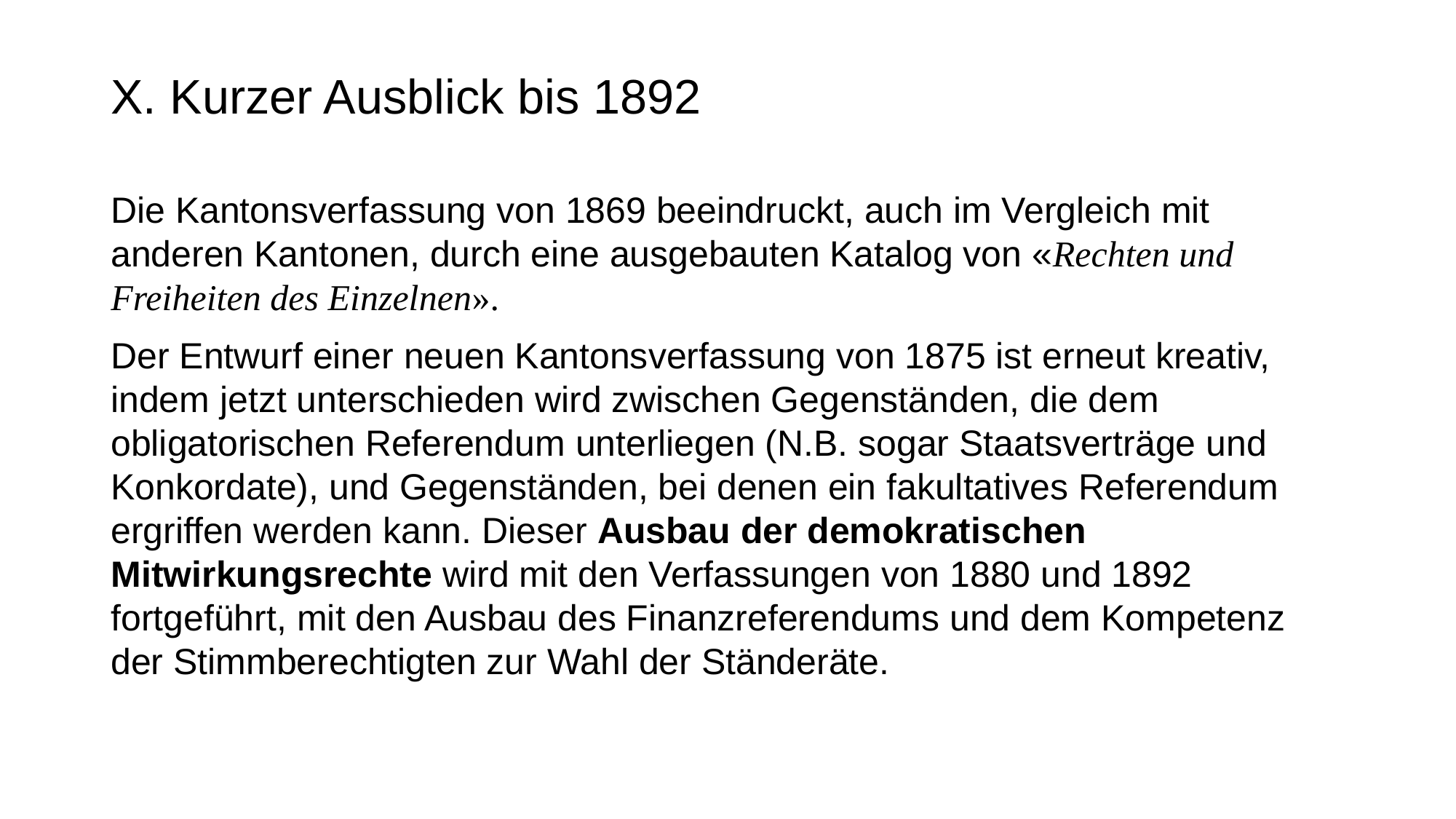

# X. Kurzer Ausblick bis 1892
Die Kantonsverfassung von 1869 beeindruckt, auch im Vergleich mit anderen Kantonen, durch eine ausgebauten Katalog von «Rechten und Freiheiten des Einzelnen».
Der Entwurf einer neuen Kantonsverfassung von 1875 ist erneut kreativ, indem jetzt unterschieden wird zwischen Gegenständen, die dem obligatorischen Referendum unterliegen (N.B. sogar Staatsverträge und Konkordate), und Gegenständen, bei denen ein fakultatives Referendum ergriffen werden kann. Dieser Ausbau der demokratischen Mitwirkungsrechte wird mit den Verfassungen von 1880 und 1892 fortgeführt, mit den Ausbau des Finanzreferendums und dem Kompetenz der Stimmberechtigten zur Wahl der Ständeräte.